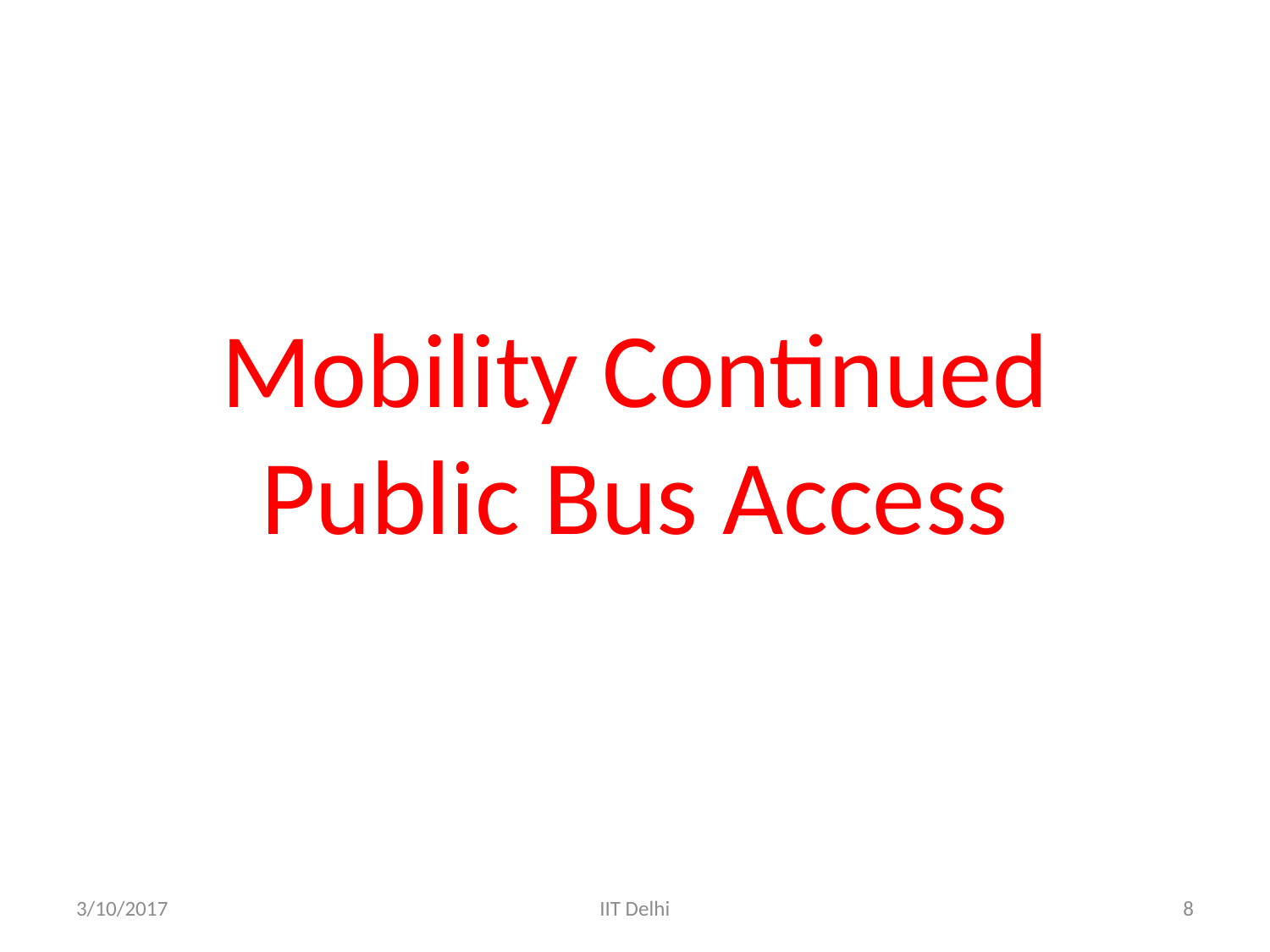

# Mobility Continued Public Bus Access
3/10/2017
IIT Delhi
8